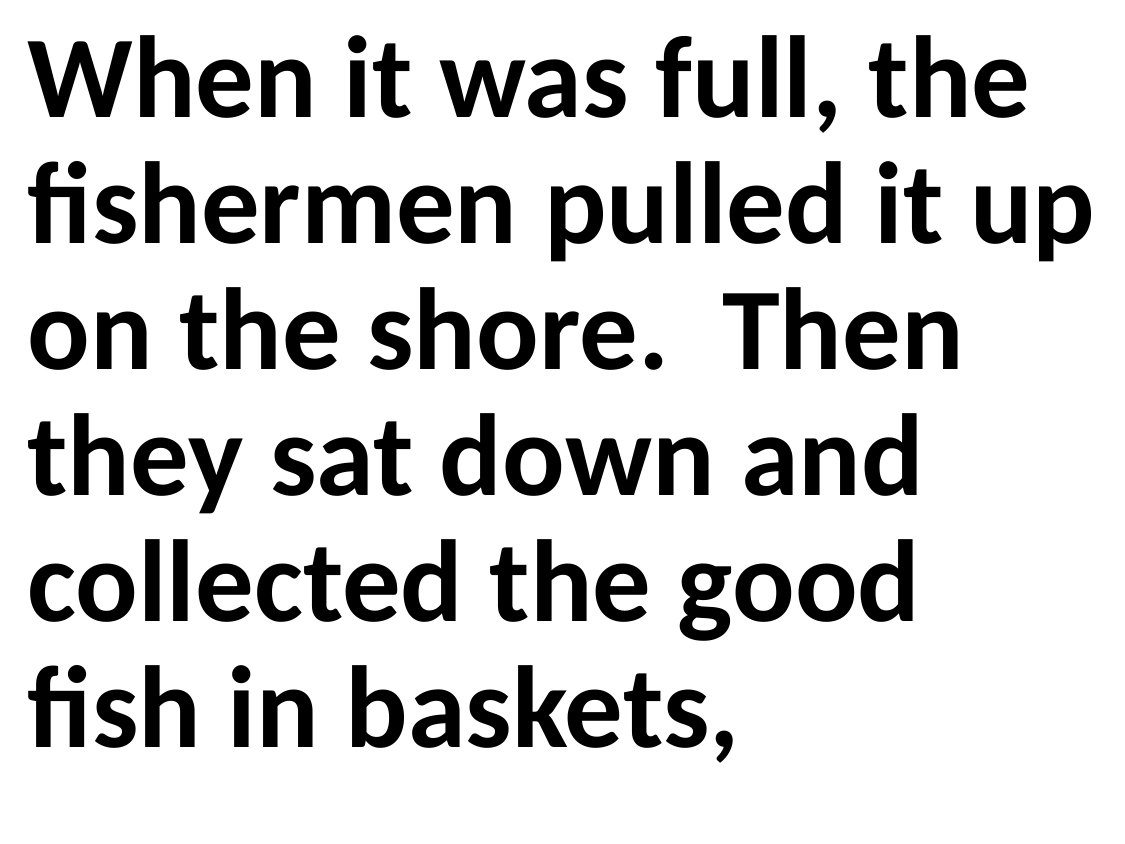

When it was full, the fishermen pulled it up on the shore.  Then they sat down and collected the good fish in baskets,